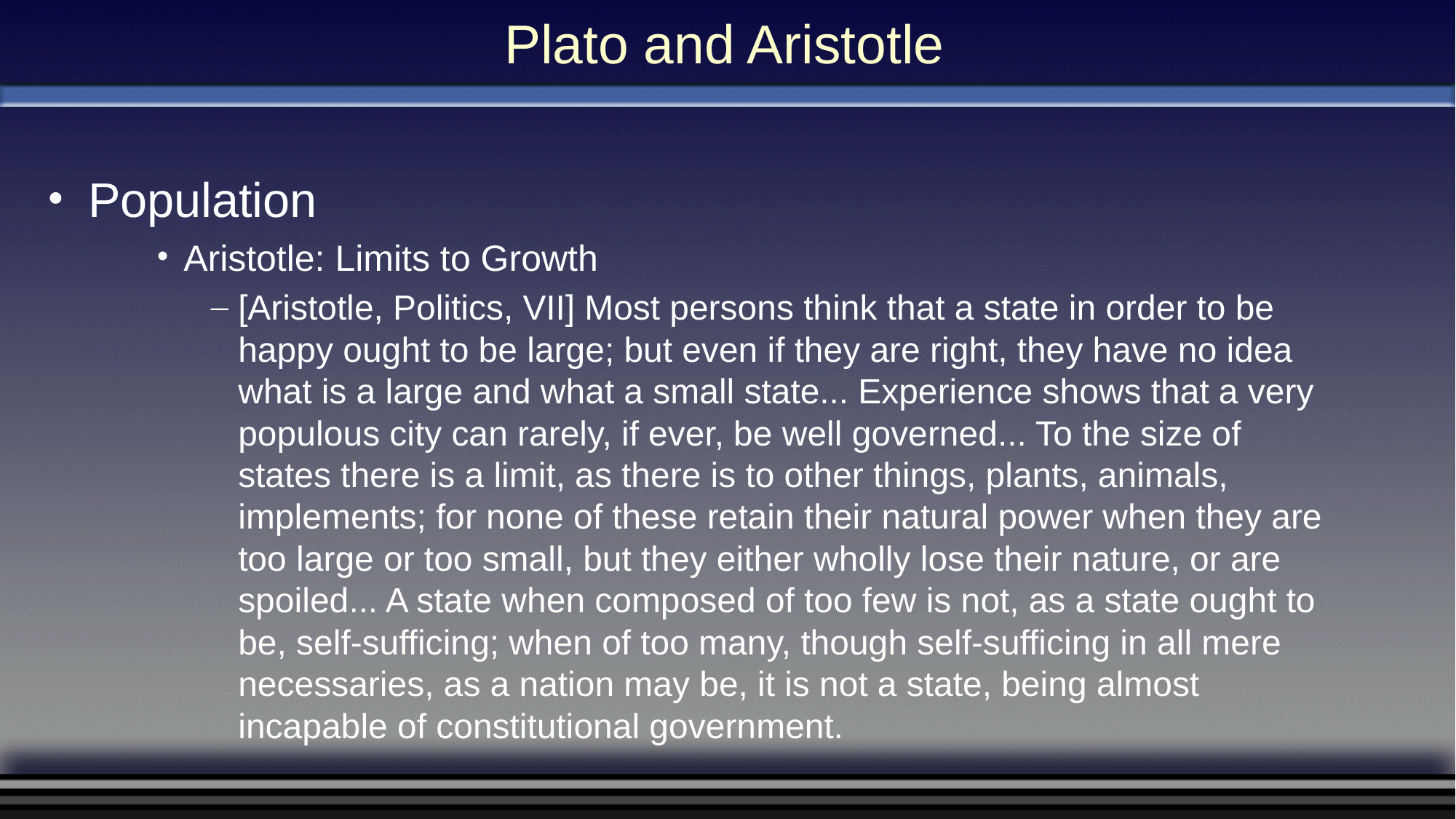

# Plato and Aristotle
Population
Aristotle: Limits to Growth
[Aristotle, Politics, VII] Most persons think that a state in order to be happy ought to be large; but even if they are right, they have no idea what is a large and what a small state... Experience shows that a very populous city can rarely, if ever, be well governed... To the size of states there is a limit, as there is to other things, plants, animals, implements; for none of these retain their natural power when they are too large or too small, but they either wholly lose their nature, or are spoiled... A state when composed of too few is not, as a state ought to be, self-sufficing; when of too many, though self-sufficing in all mere necessaries, as a nation may be, it is not a state, being almost incapable of constitutional government.